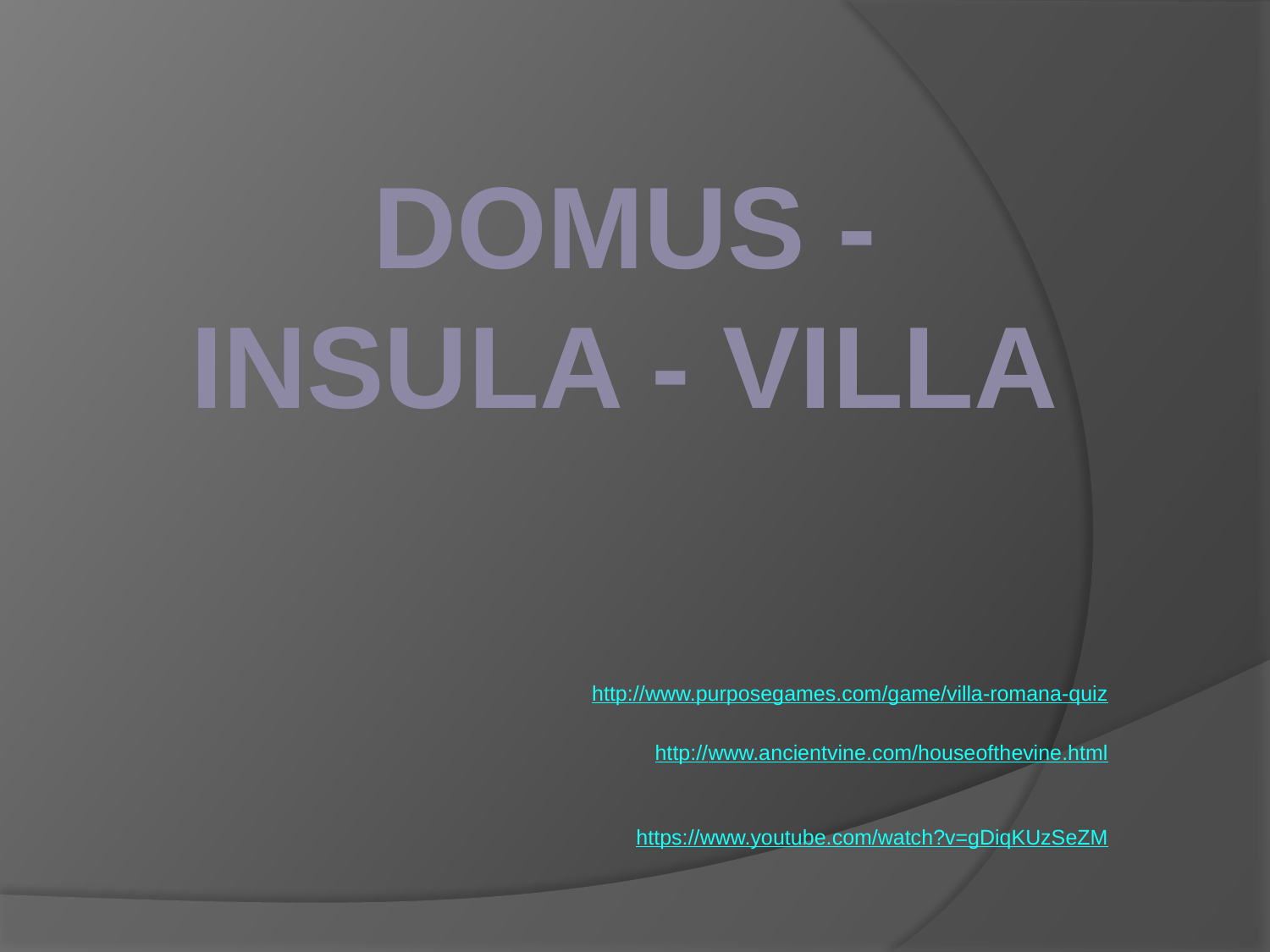

# DOMUS - INSULA - VILLA

http://www.purposegames.com/game/villa-romana-quiz

http://www.ancientvine.com/houseofthevine.html

https://www.youtube.com/watch?v=gDiqKUzSeZM